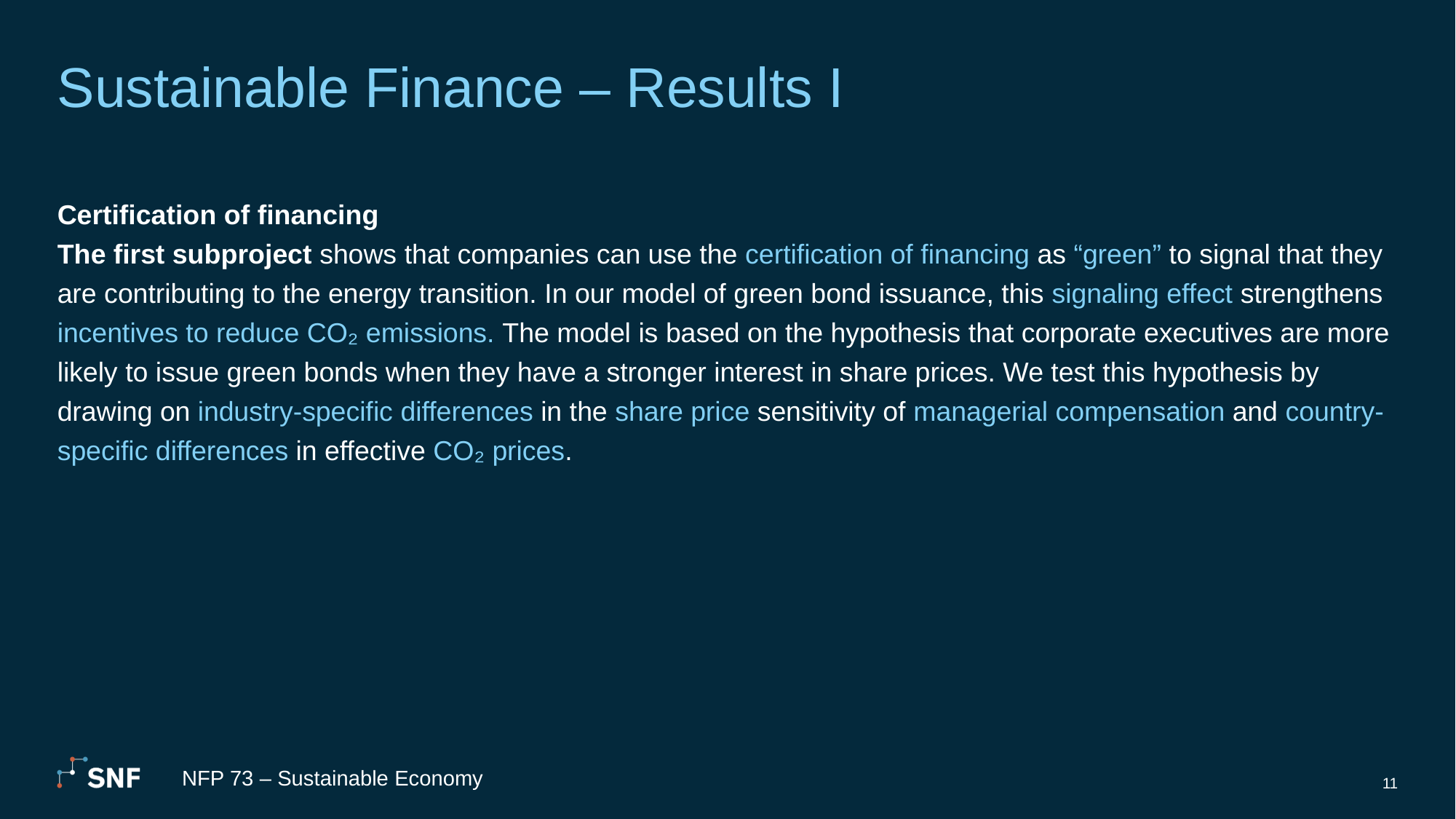

# Sustainable Finance – Results I

Certification of financing
The first subproject shows that companies can use the certification of financing as “green” to signal that they are contributing to the energy transition. In our model of green bond issuance, this signaling effect strengthens incentives to reduce CO₂ emissions. The model is based on the hypothesis that corporate executives are more likely to issue green bonds when they have a stronger interest in share prices. We test this hypothesis by drawing on industry-specific differences in the share price sensitivity of managerial compensation and country-specific differences in effective CO₂ prices.

NFP 73 – Sustainable Economy
11